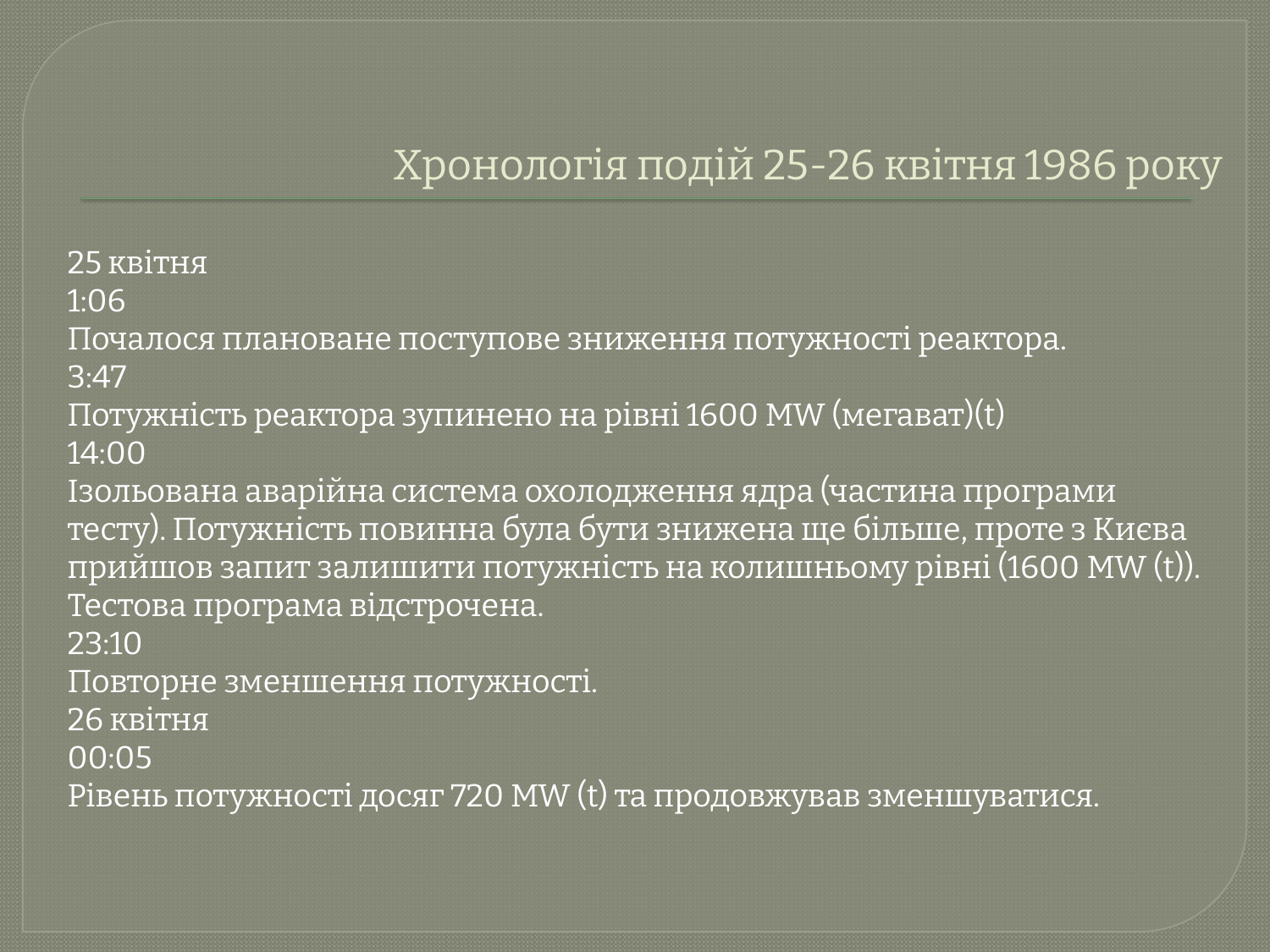

# Хронологія подій 25-26 квітня 1986 року
25 квітня
1:06
Почалося плановане поступове зниження потужності реактора.
3:47
Потужність реактора зупинено на рівні 1600 MW (мегават)(t)
14:00
Ізольована аварійна система охолодження ядра (частина програми тесту). Потужність повинна була бути знижена ще більше, проте з Києва прийшов запит залишити потужність на колишньому рівні (1600 MW (t)). Тестова програма відстрочена.
23:10
Повторне зменшення потужності.
26 квітня
00:05
Рівень потужності досяг 720 MW (t) та продовжував зменшуватися.